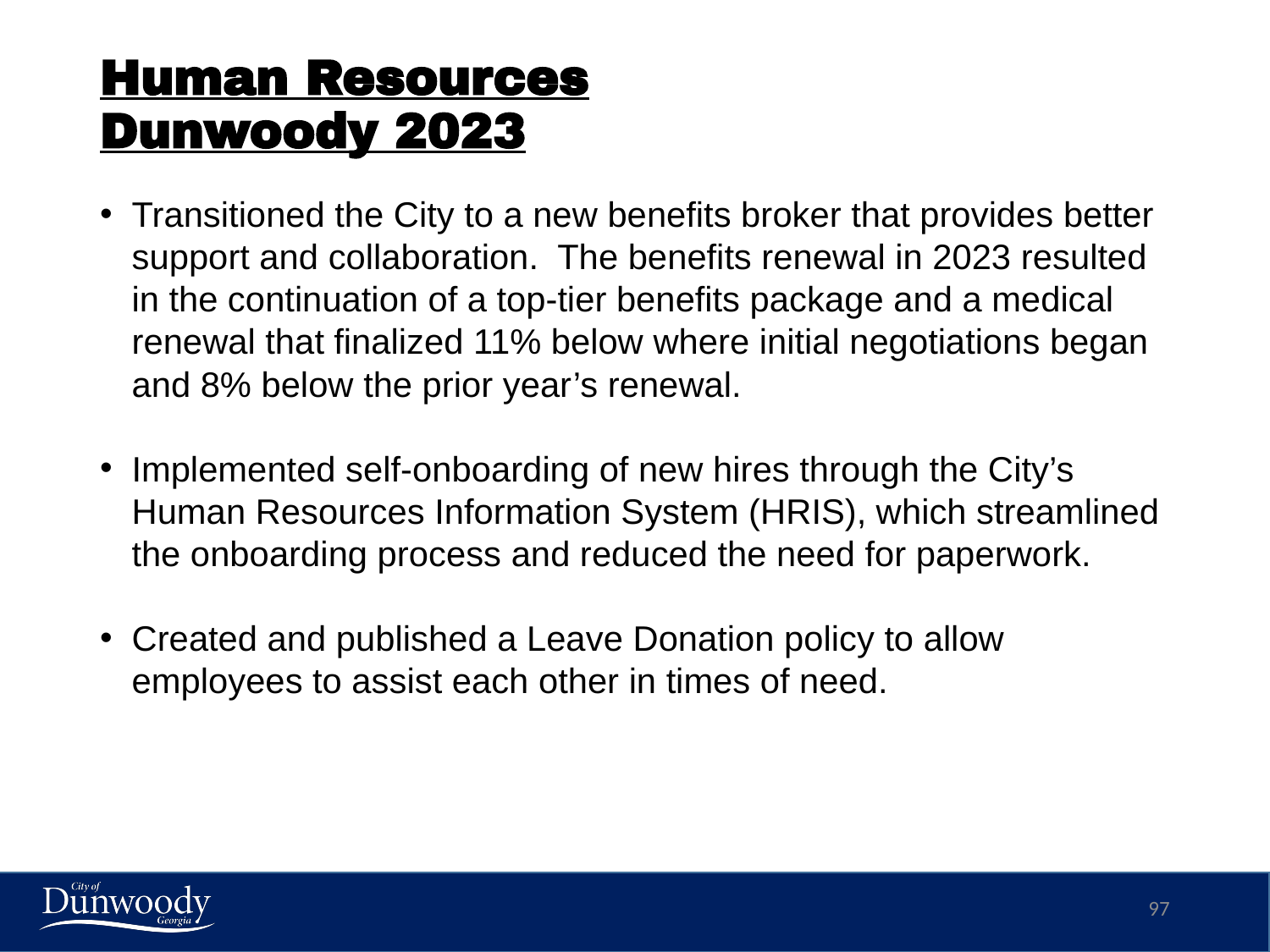

# Human Resources Dunwoody 2023
Transitioned the City to a new benefits broker that provides better support and collaboration.  The benefits renewal in 2023 resulted in the continuation of a top-tier benefits package and a medical renewal that finalized 11% below where initial negotiations began and 8% below the prior year’s renewal.

Implemented self-onboarding of new hires through the City’s Human Resources Information System (HRIS), which streamlined the onboarding process and reduced the need for paperwork.

Created and published a Leave Donation policy to allow employees to assist each other in times of need.

97